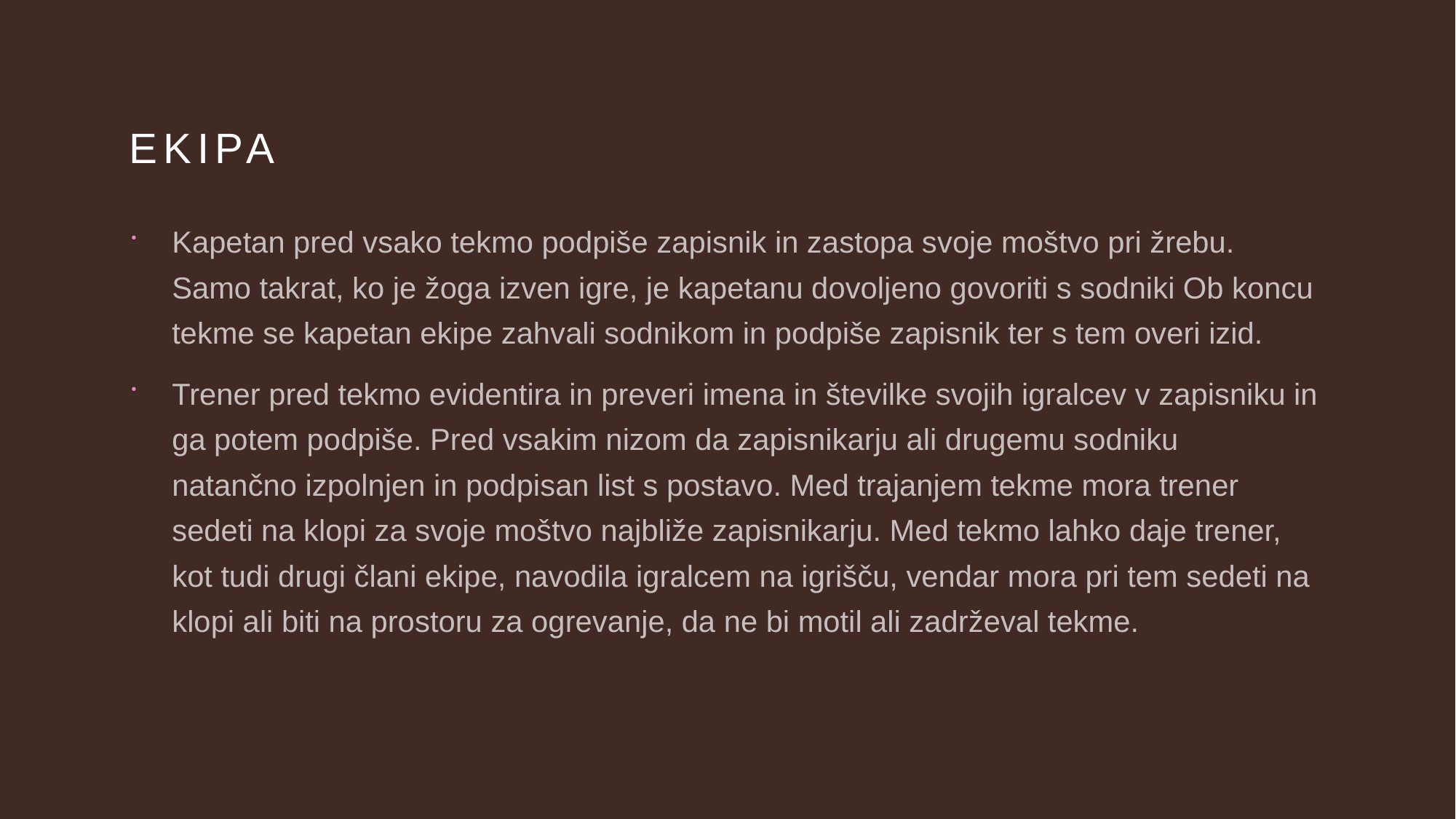

# ekipa
Kapetan pred vsako tekmo podpiše zapisnik in zastopa svoje moštvo pri žrebu. Samo takrat, ko je žoga izven igre, je kapetanu dovoljeno govoriti s sodniki Ob koncu tekme se kapetan ekipe zahvali sodnikom in podpiše zapisnik ter s tem overi izid.
Trener pred tekmo evidentira in preveri imena in številke svojih igralcev v zapisniku in ga potem podpiše. Pred vsakim nizom da zapisnikarju ali drugemu sodniku natančno izpolnjen in podpisan list s postavo. Med trajanjem tekme mora trener sedeti na klopi za svoje moštvo najbliže zapisnikarju. Med tekmo lahko daje trener, kot tudi drugi člani ekipe, navodila igralcem na igrišču, vendar mora pri tem sedeti na klopi ali biti na prostoru za ogrevanje, da ne bi motil ali zadrževal tekme.